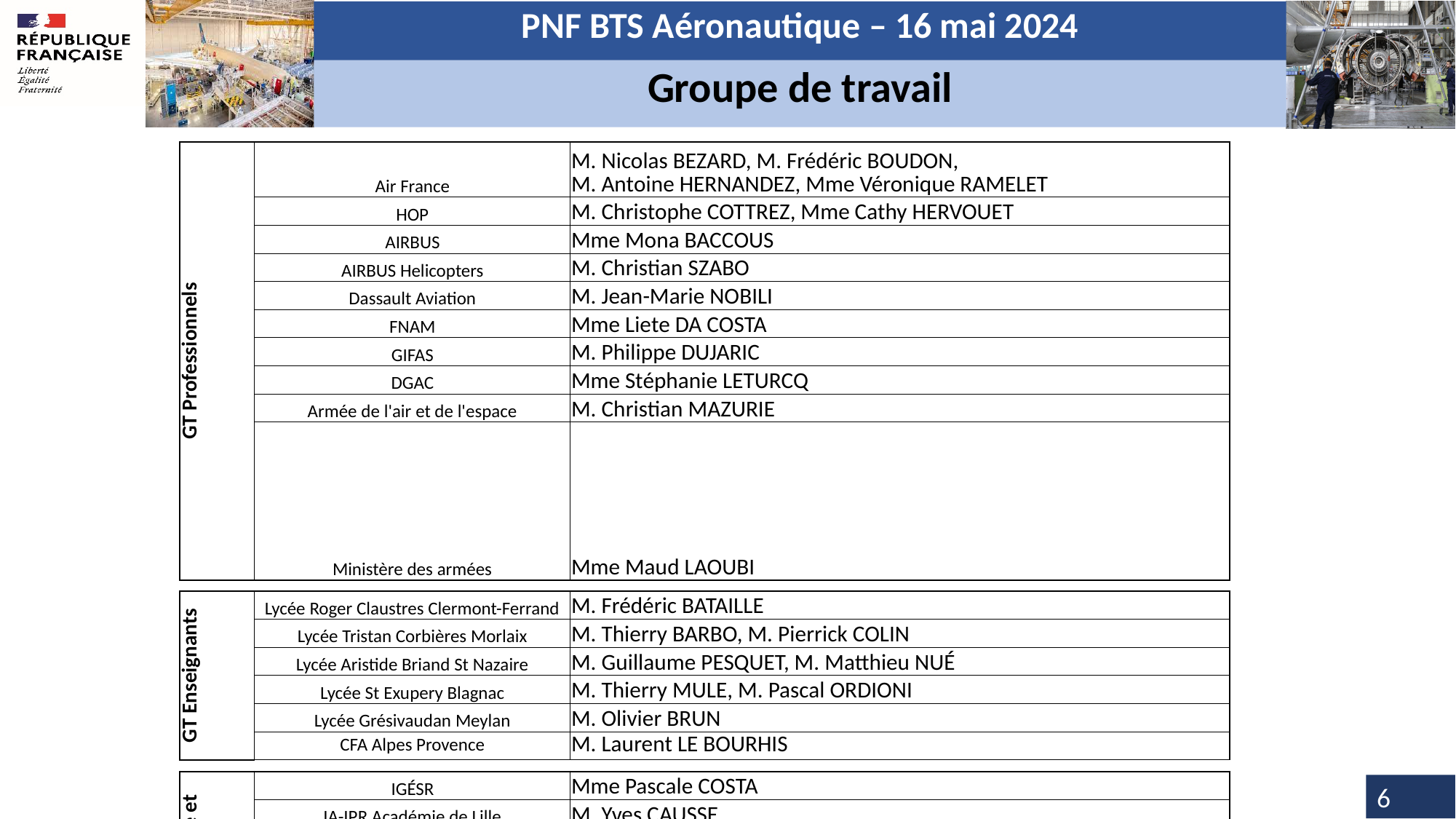

PNF BTS Aéronautique – 16 mai 2024

Groupe de travail

| GT Professionnels | Air France | M. Nicolas BEZARD, M. Frédéric BOUDON, M. Antoine HERNANDEZ, Mme Véronique RAMELET |
| --- | --- | --- |
|  | HOP | M. Christophe COTTREZ, Mme Cathy HERVOUET |
|  | AIRBUS | Mme Mona BACCOUS |
|  | AIRBUS Helicopters | M. Christian SZABO |
|  | Dassault Aviation | M. Jean-Marie NOBILI |
|  | FNAM | Mme Liete DA COSTA |
|  | GIFAS | M. Philippe DUJARIC |
|  | DGAC | Mme Stéphanie LETURCQ |
|  | Armée de l'air et de l'espace | M. Christian MAZURIE |
|  | Ministère des armées | Mme Maud LAOUBI |
|  |  |  |
| GT Enseignants | Lycée Roger Claustres Clermont-Ferrand | M. Frédéric BATAILLE |
|  | Lycée Tristan Corbières Morlaix | M. Thierry BARBO, M. Pierrick COLIN |
|  | Lycée Aristide Briand St Nazaire | M. Guillaume PESQUET, M. Matthieu NUÉ |
|  | Lycée St Exupery Blagnac | M. Thierry MULE, M. Pascal ORDIONI |
|  | Lycée Grésivaudan Meylan | M. Olivier BRUN |
|  | CFA Alpes Provence | M. Laurent LE BOURHIS |
|  |  |  |
| Pilotage et suivi | IGÉSR | Mme Pascale COSTA |
|  | IA-IPR Académie de Lille | M. Yves CAUSSE |
|  | IA-IPR Académie de Toulouse | M. François BACON |
|  | DGESCO | Mme Emmanuelle BASTIEN |
|  | DGESIP | Mme Eléonore SUSANA |